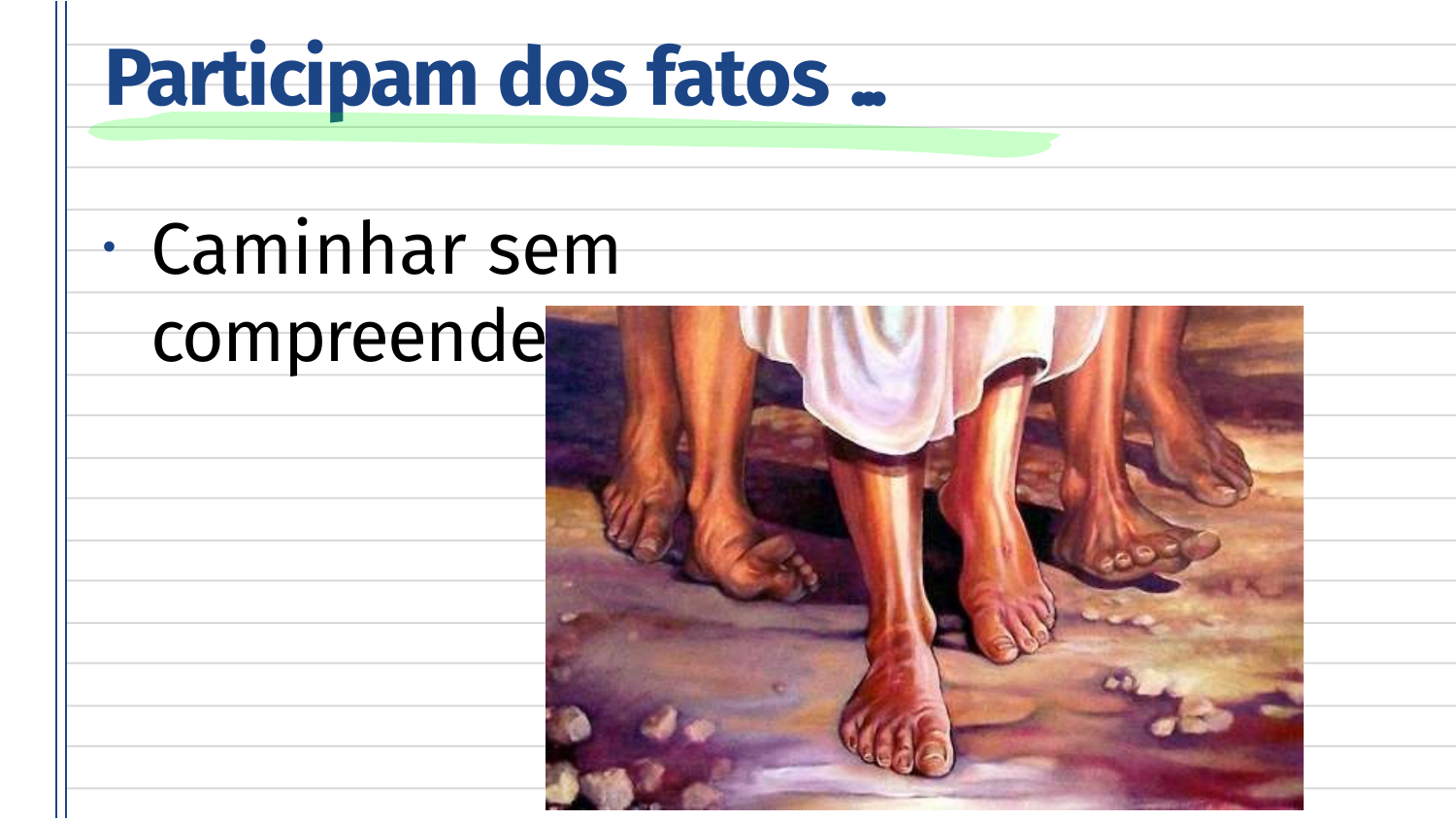

# Participam dos fatos ...

Caminhar sem compreender ...